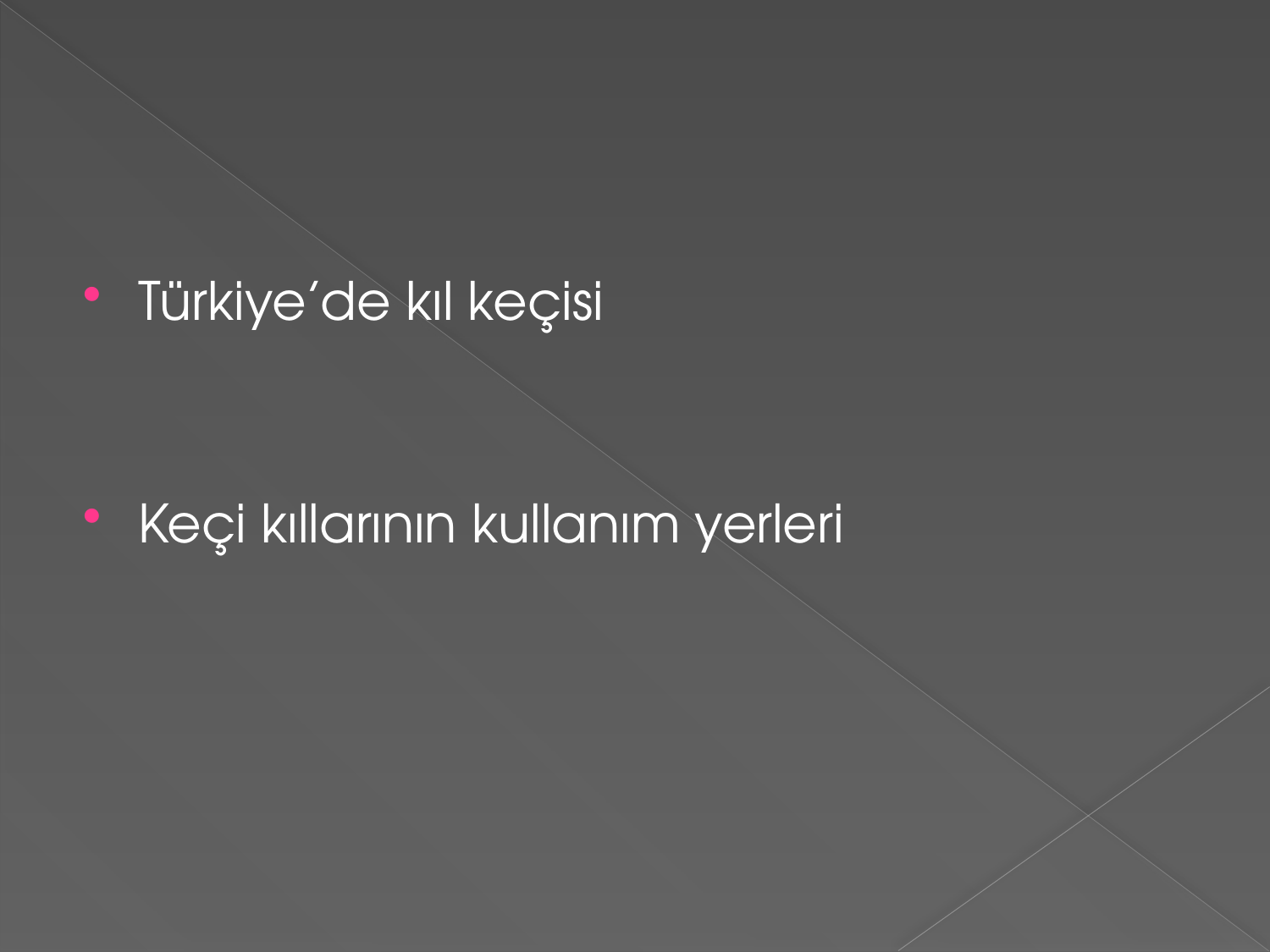

#
Türkiye’de kıl keçisi

Keçi kıllarının kullanım yerleri